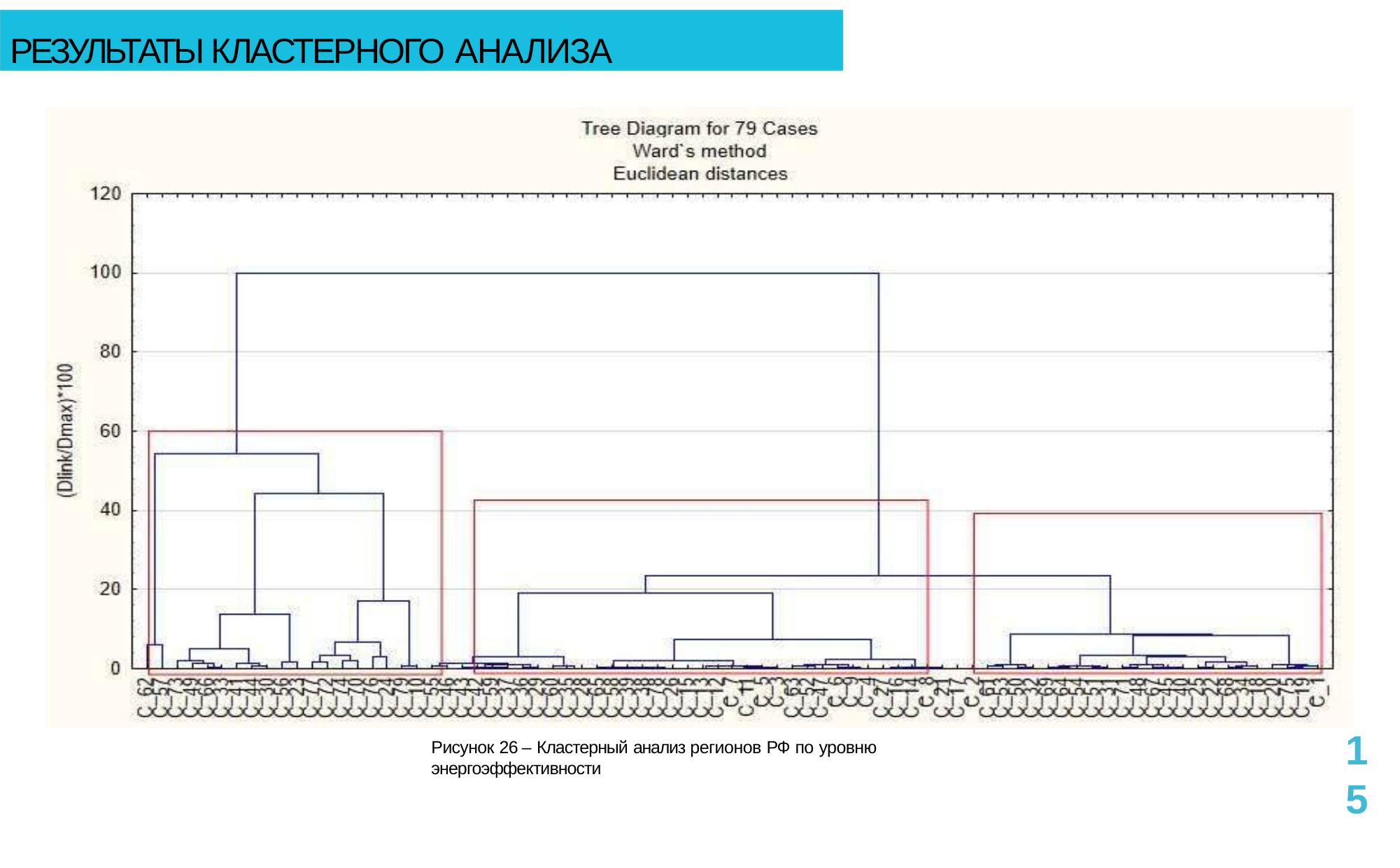

РЕЗУЛЬТАТЫ КЛАСТЕРНОГО АНАЛИЗА
15
Рисунок 26 – Кластерный анализ регионов РФ по уровню энергоэффективности